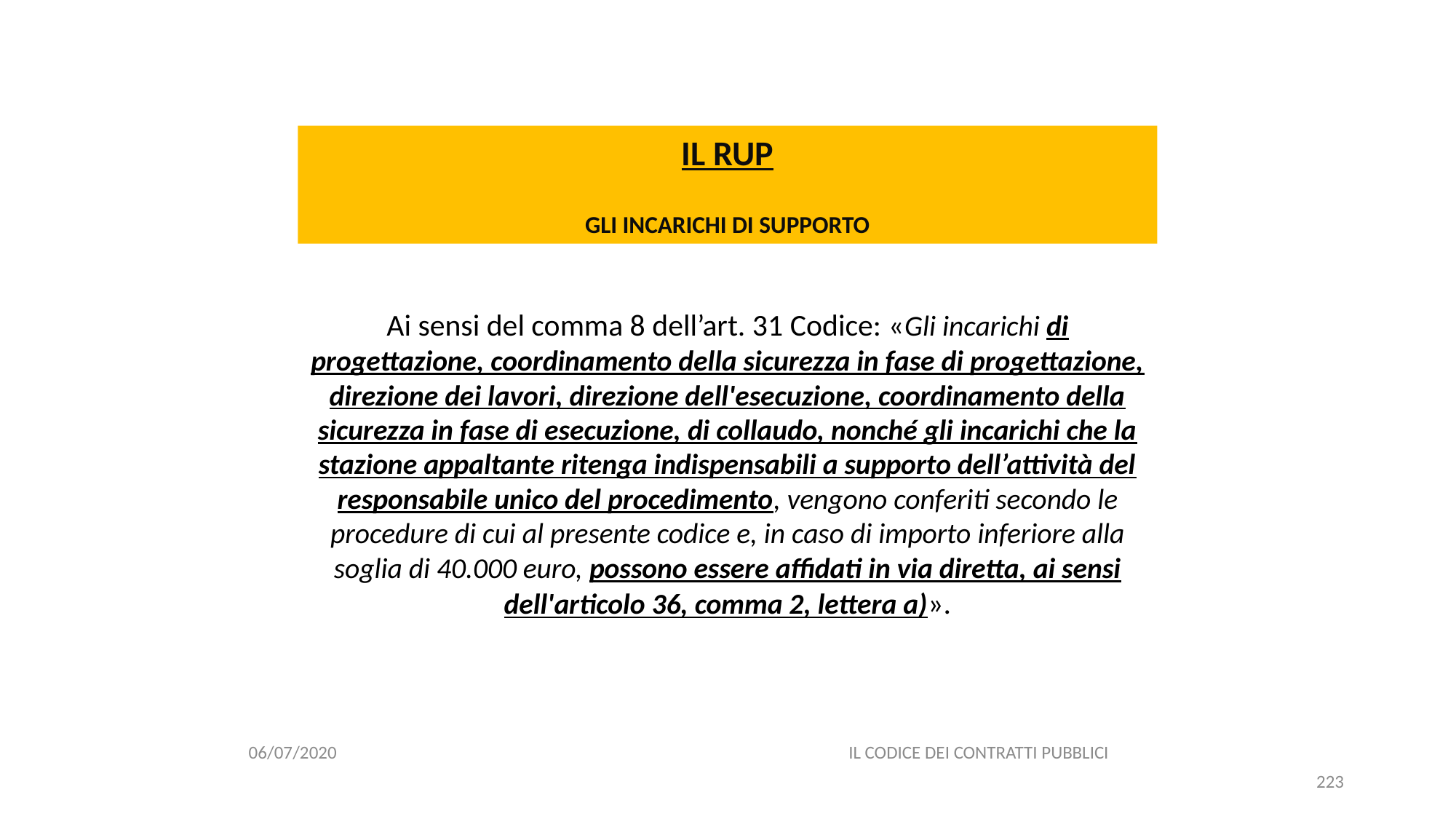

#
IL RUP

GLI INCARICHI DI SUPPORTO

Ai sensi del comma 8 dell’art. 31 Codice: «Gli incarichi di progettazione, coordinamento della sicurezza in fase di progettazione, direzione dei lavori, direzione dell'esecuzione, coordinamento della sicurezza in fase di esecuzione, di collaudo, nonché gli incarichi che la stazione appaltante ritenga indispensabili a supporto dell’attività del responsabile unico del procedimento, vengono conferiti secondo le procedure di cui al presente codice e, in caso di importo inferiore alla soglia di 40.000 euro, possono essere affidati in via diretta, ai sensi dell'articolo 36, comma 2, lettera a)».

06/07/2020
IL CODICE DEI CONTRATTI PUBBLICI
223